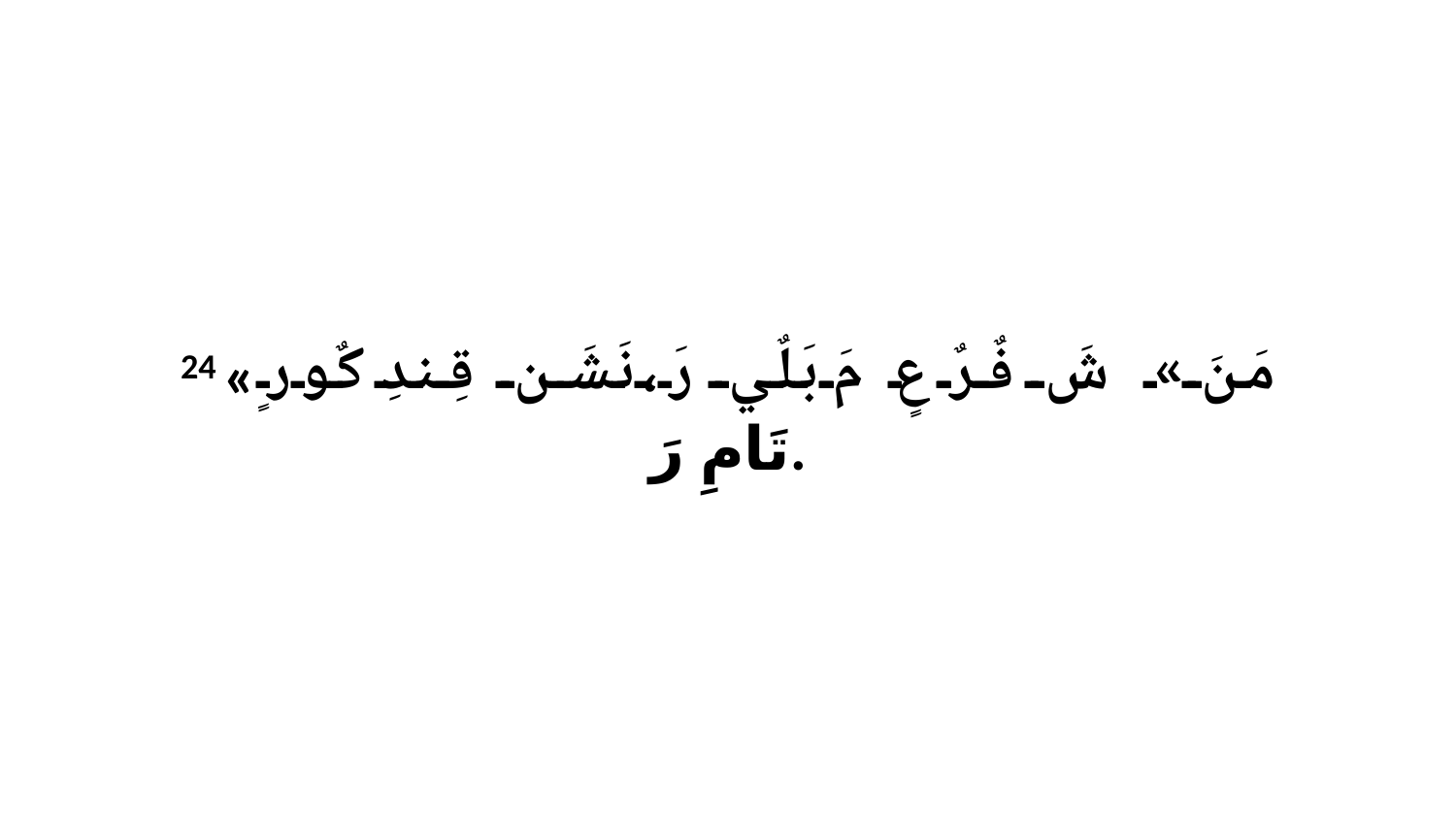

24 «مَنَ» شَ فٌرٌ عٍ مَ بَلٌي رَ،نَشَن قِندِ كٌورٍ تَامِ رَ.